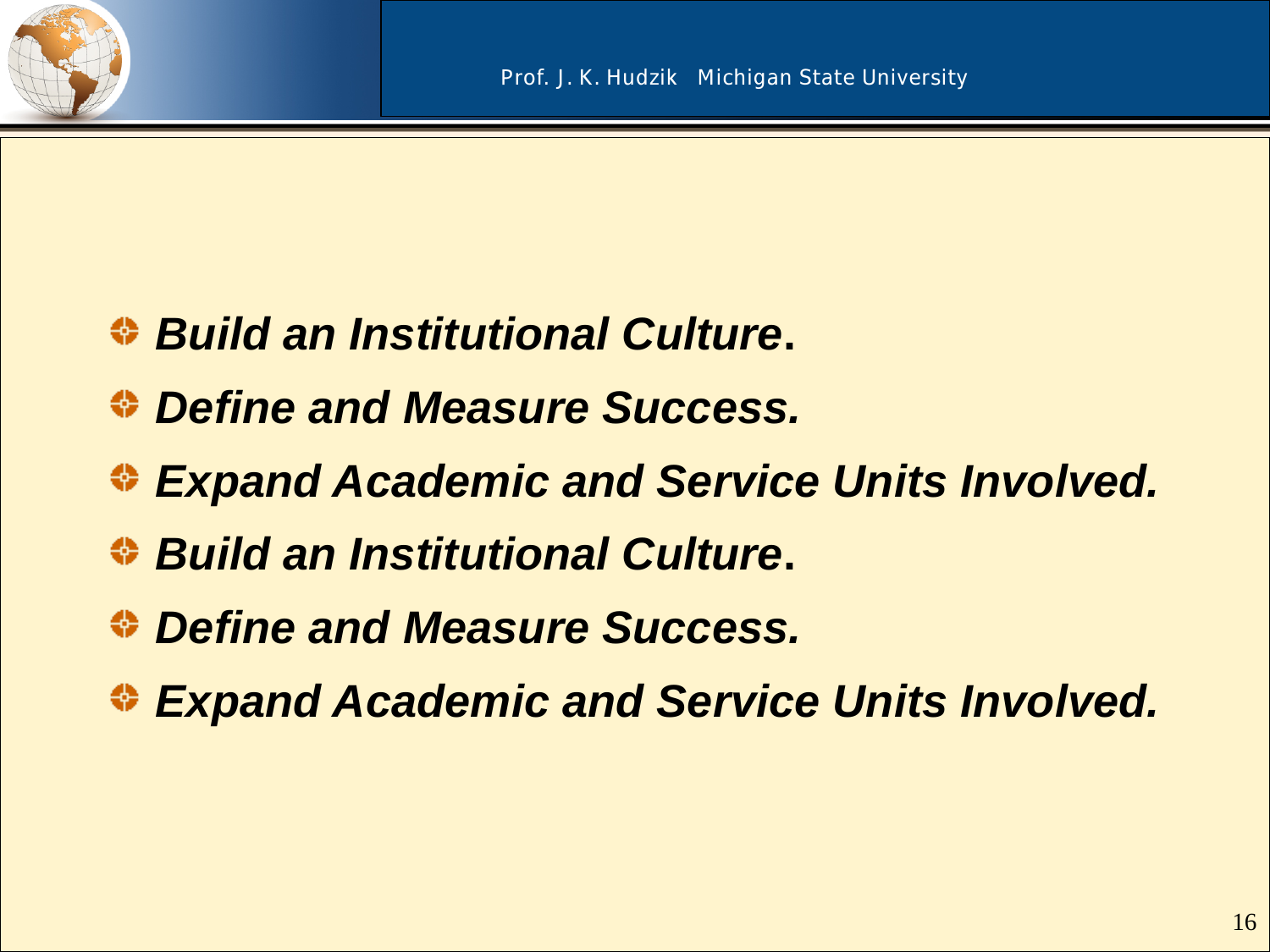

#
Build an Institutional Culture.
Define and Measure Success.
Expand Academic and Service Units Involved.
Build an Institutional Culture.
Define and Measure Success.
Expand Academic and Service Units Involved.
16